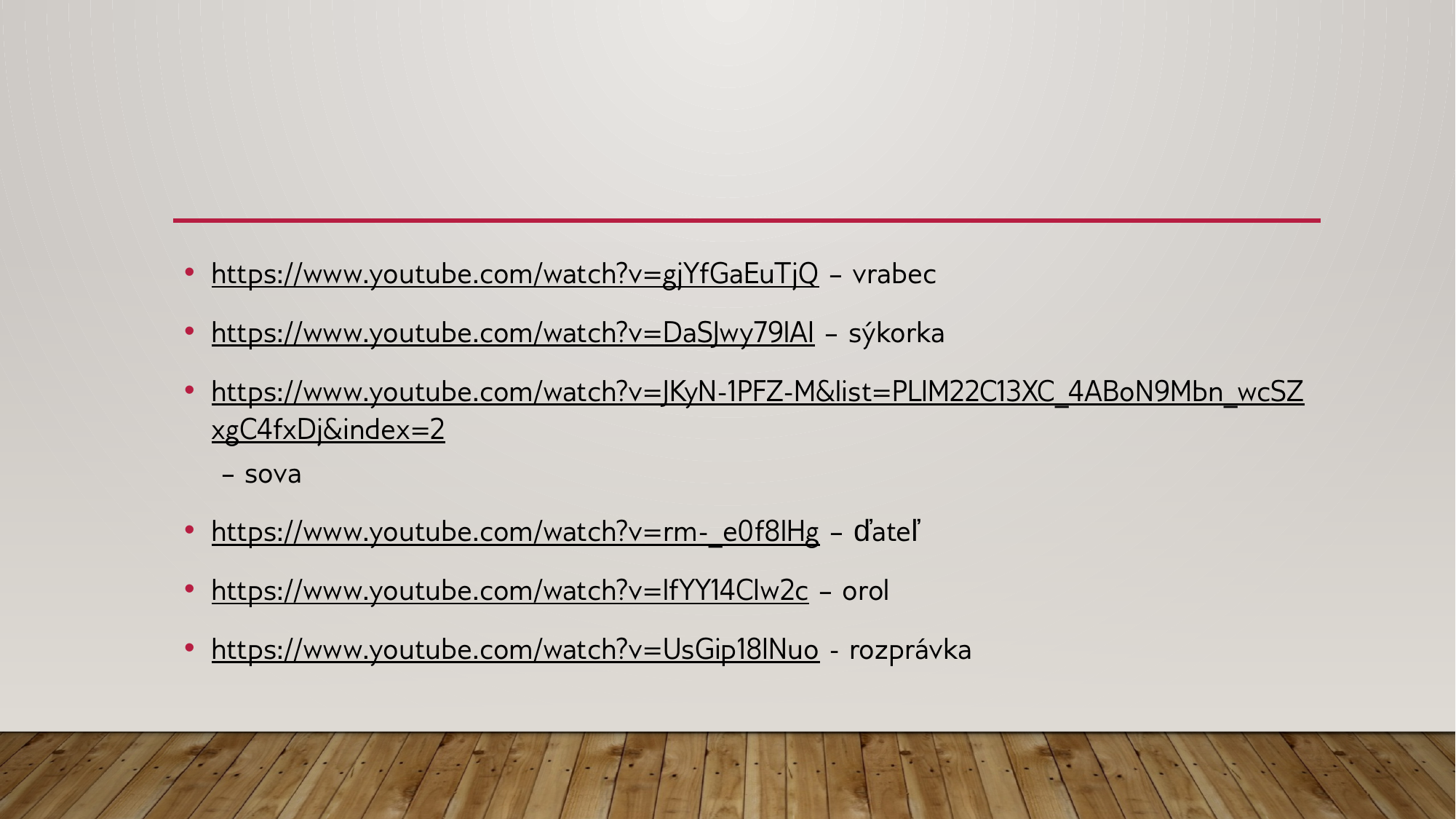

https://www.youtube.com/watch?v=gjYfGaEuTjQ – vrabec
https://www.youtube.com/watch?v=DaSJwy79lAI – sýkorka
https://www.youtube.com/watch?v=JKyN-1PFZ-M&list=PLIM22C13XC_4ABoN9Mbn_wcSZxgC4fxDj&index=2 – sova
https://www.youtube.com/watch?v=rm-_e0f8lHg – ďateľ
https://www.youtube.com/watch?v=lfYY14CIw2c – orol
https://www.youtube.com/watch?v=UsGip18INuo - rozprávka